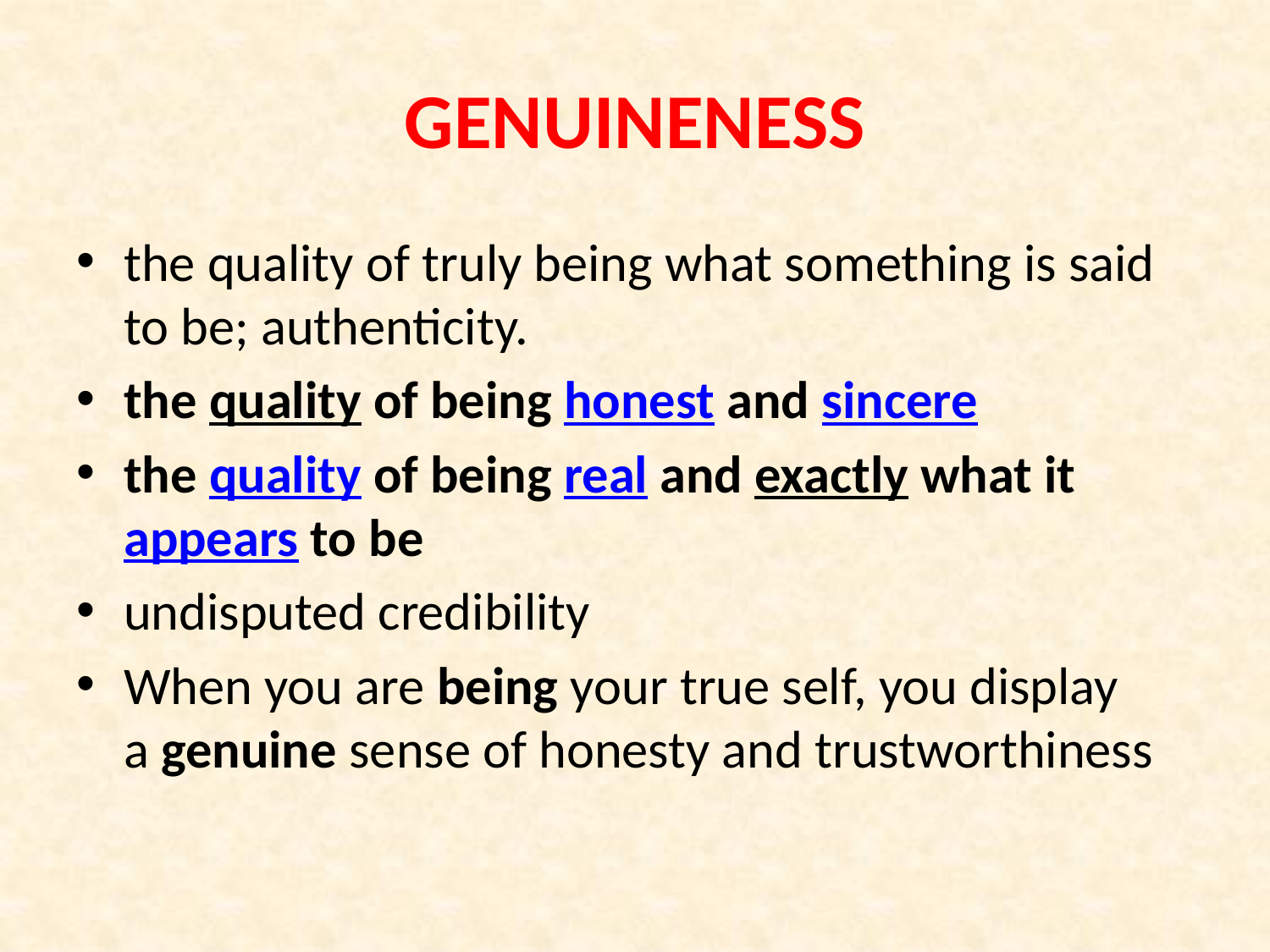

# GENUINENESS
the quality of truly being what something is said to be; authenticity.
the quality of being honest and sincere
the quality of being real and exactly what it appears to be
undisputed credibility
When you are being your true self, you display a genuine sense of honesty and trustworthiness